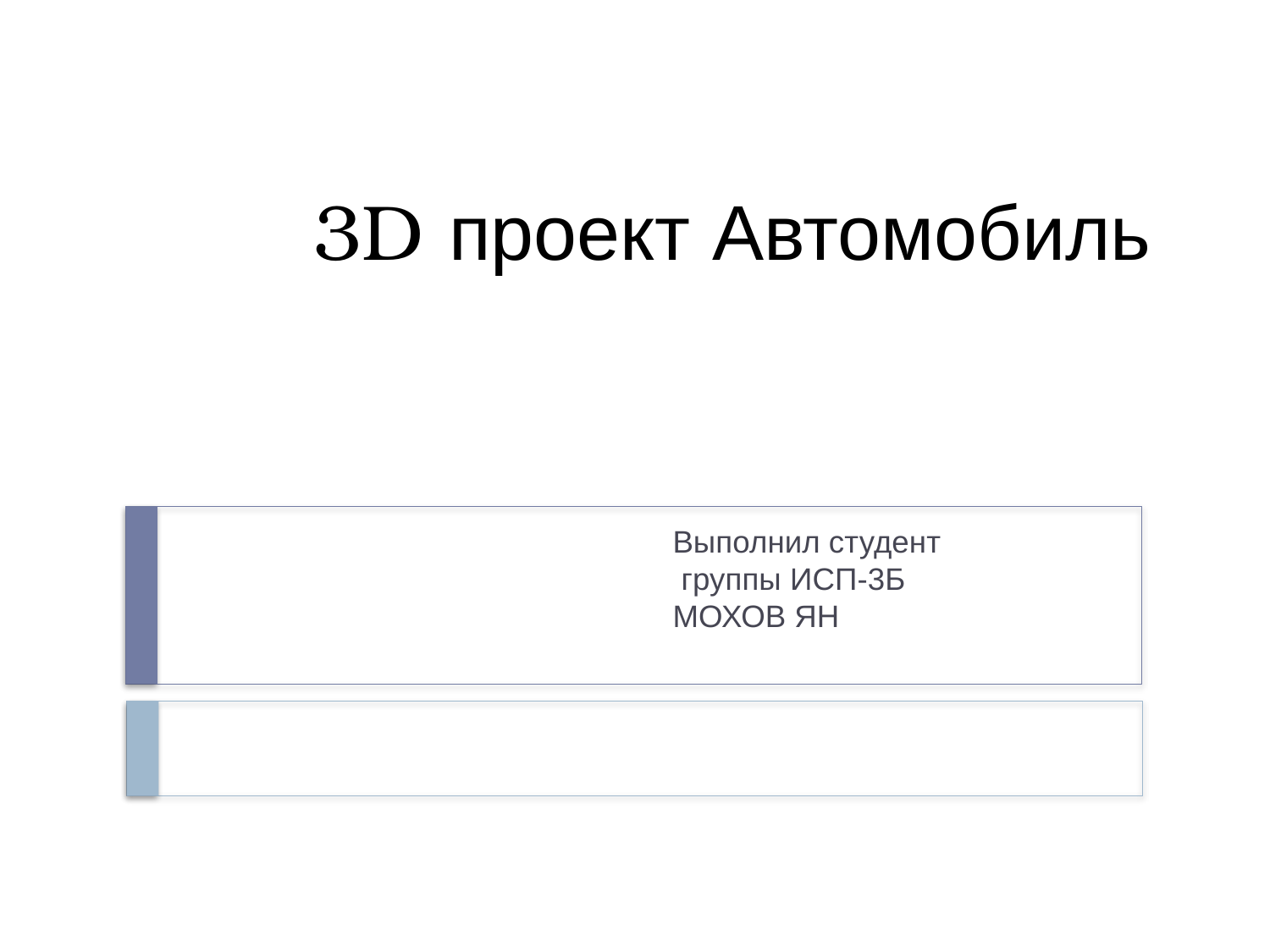

# 3D проект Автомобиль
Выполнил студент
 группы ИСП-3Б
МОХОВ ЯН